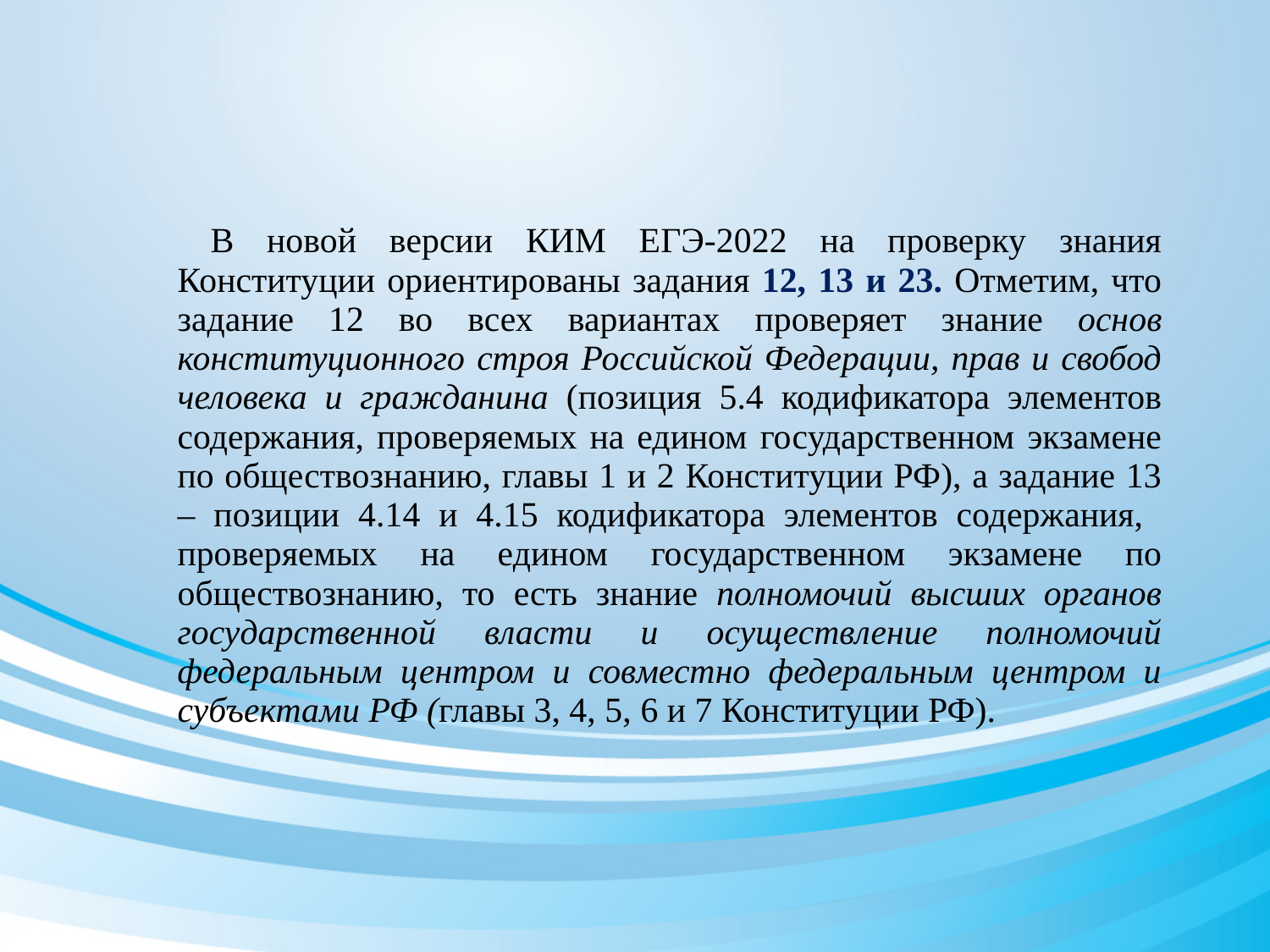

В новой версии КИМ ЕГЭ-2022 на проверку знания Конституции ориентированы задания 12, 13 и 23. Отметим, что задание 12 во всех вариантах проверяет знание основ конституционного строя Российской Федерации, прав и свобод человека и гражданина (позиция 5.4 кодификатора элементов содержания, проверяемых на едином государственном экзамене по обществознанию, главы 1 и 2 Конституции РФ), а задание 13 – позиции 4.14 и 4.15 кодификатора элементов содержания,  проверяемых на едином государственном экзамене по обществознанию, то есть знание полномочий высших органов государственной власти и осуществление полномочий федеральным центром и совместно федеральным центром и субъектами РФ (главы 3, 4, 5, 6 и 7 Конституции РФ).